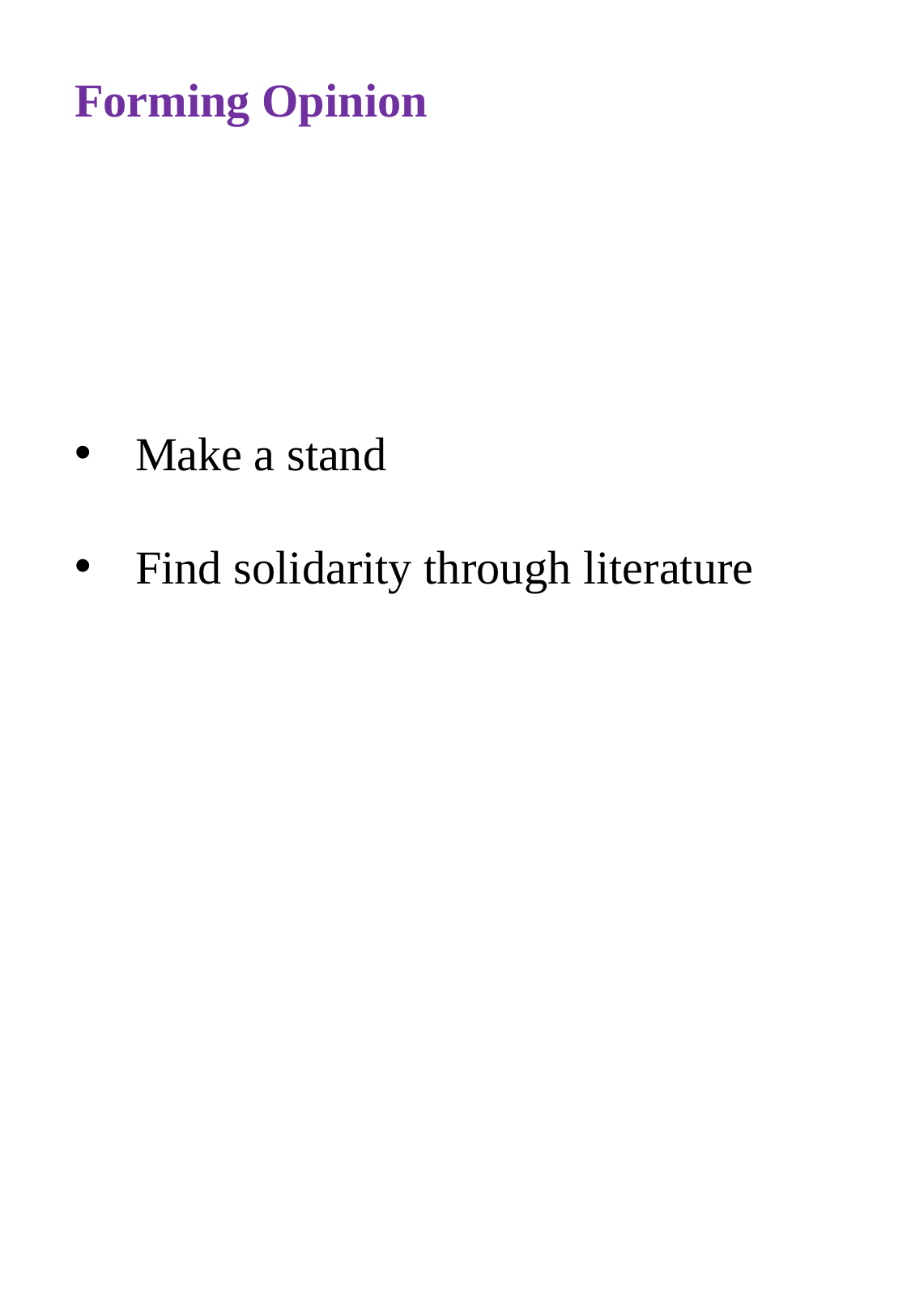

# Forming Opinion
Make a stand
Find solidarity through literature